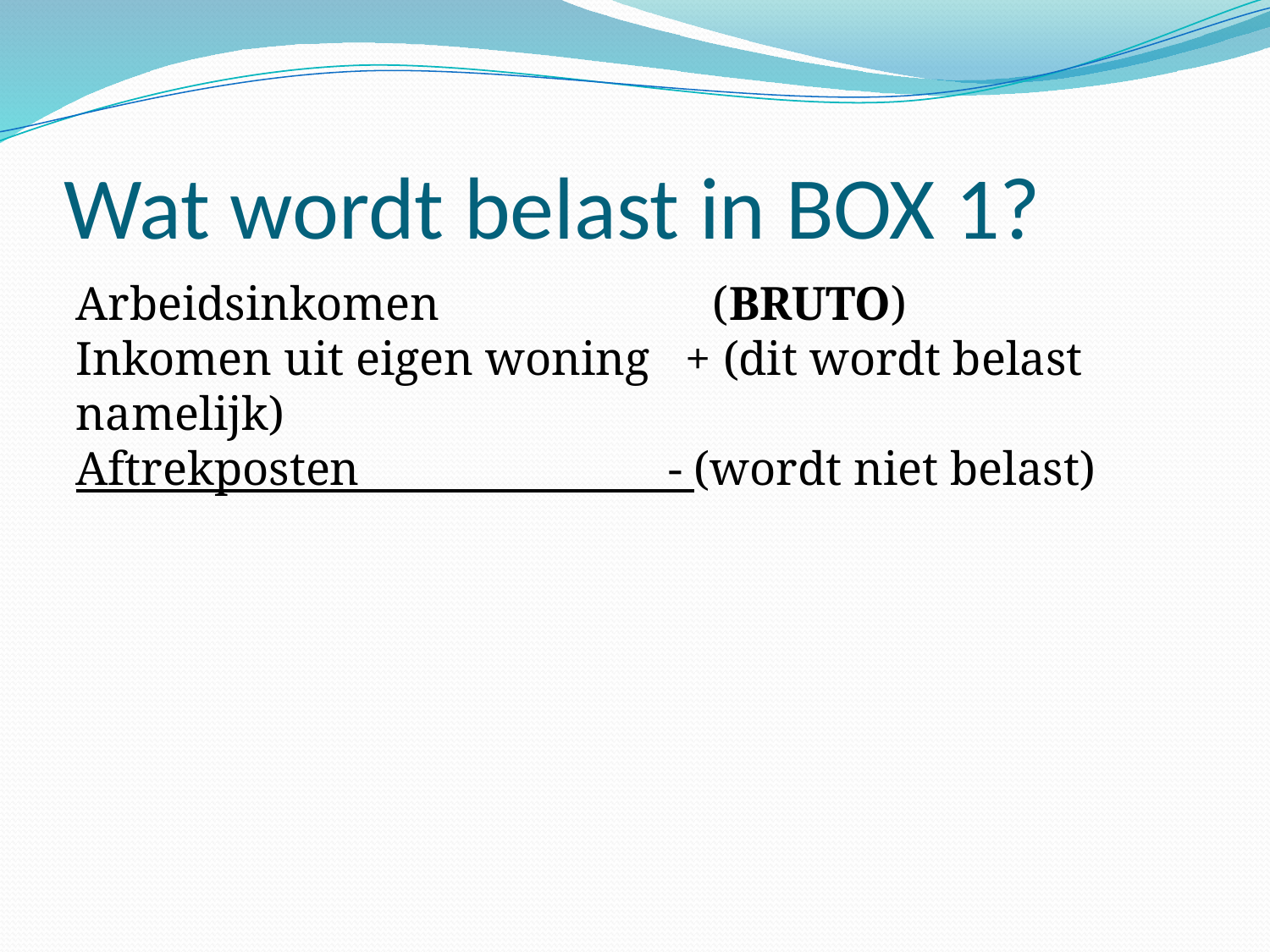

# Wat wordt belast in BOX 1?
Arbeidsinkomen                       (BRUTO)
Inkomen uit eigen woning   + (dit wordt belast namelijk)
Aftrekposten                          - (wordt niet belast)